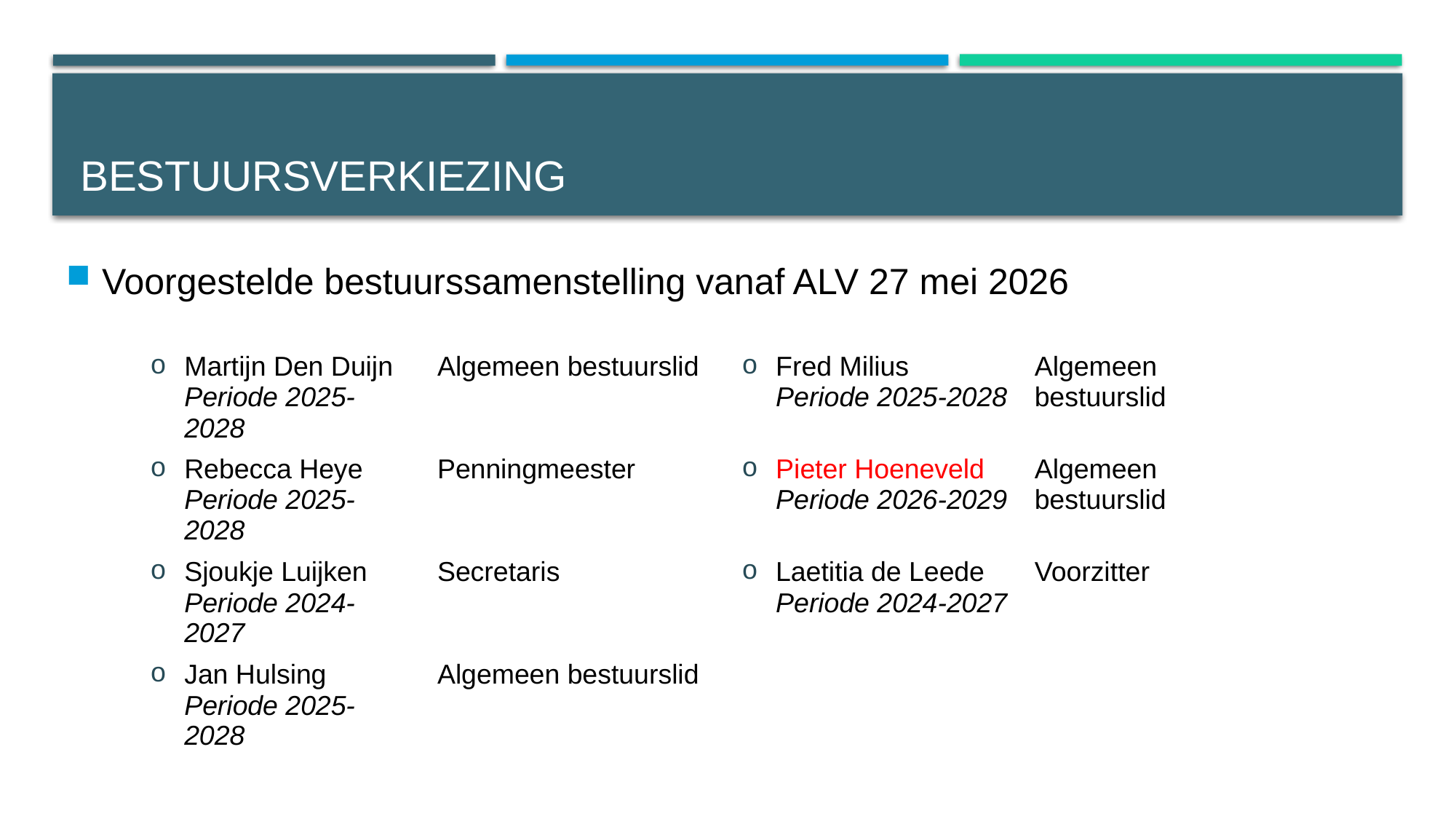

Voorgestelde bestuurssamenstelling vanaf ALV 27 mei 2026

# bestuursverkiezing
| Martijn Den Duijn Periode 2025-2028 | Algemeen bestuurslid | Fred Milius Periode 2025-2028 | Algemeen bestuurslid |
| --- | --- | --- | --- |
| Rebecca Heye Periode 2025-2028 | Penningmeester | Pieter Hoeneveld Periode 2026-2029 | Algemeen bestuurslid |
| Sjoukje Luijken Periode 2024-2027 | Secretaris | Laetitia de Leede Periode 2024-2027 | Voorzitter |
| Jan Hulsing Periode 2025-2028 | Algemeen bestuurslid |  |  |